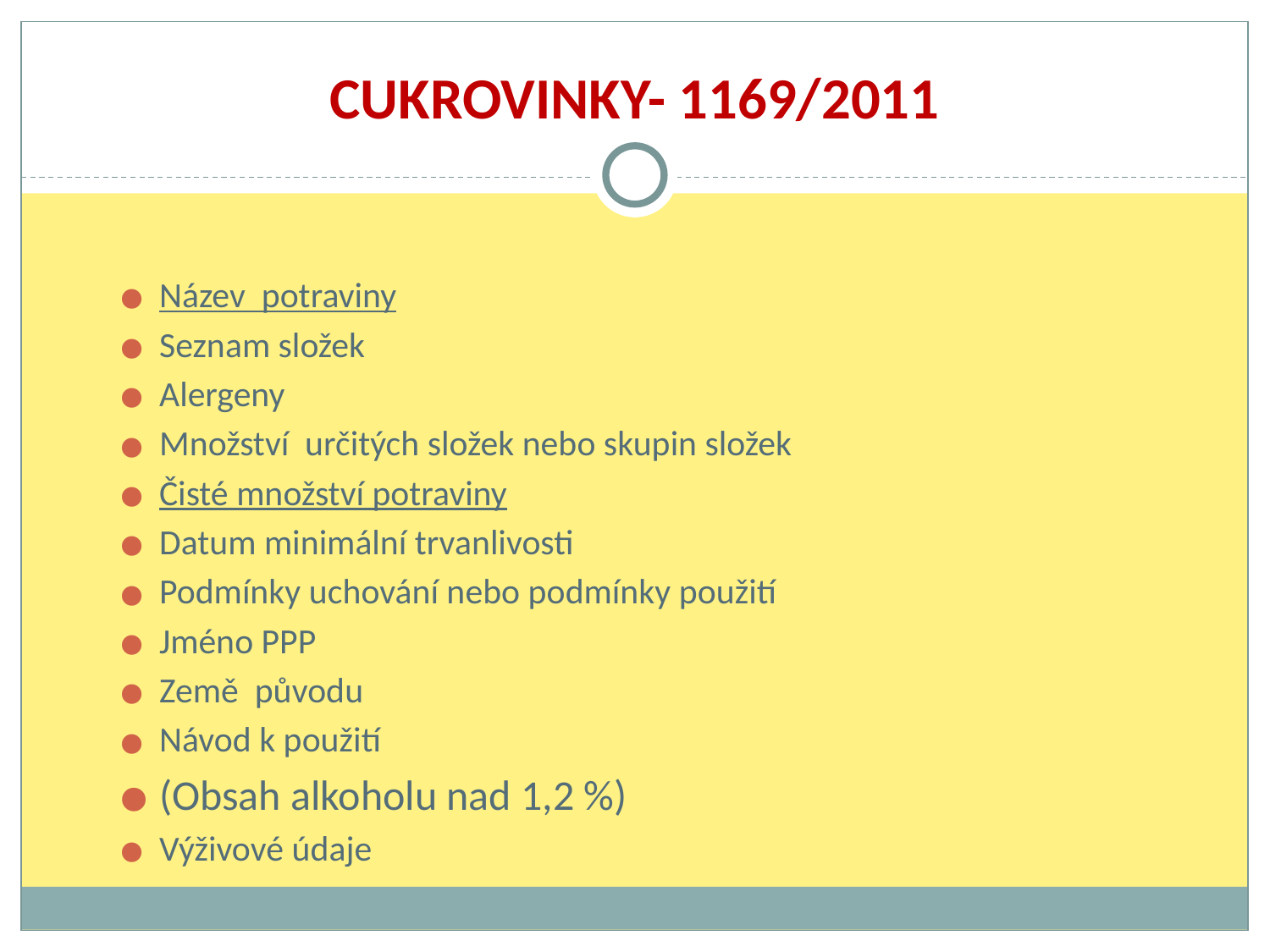

CUKROVINKY- 1169/2011
Název  potraviny
Seznam složek
Alergeny
Množství  určitých složek nebo skupin složek
Čisté množství potraviny
Datum minimální trvanlivosti
Podmínky uchování nebo podmínky použití
Jméno PPP
Země  původu
Návod k použití
(Obsah alkoholu nad 1,2 %)
Výživové údaje